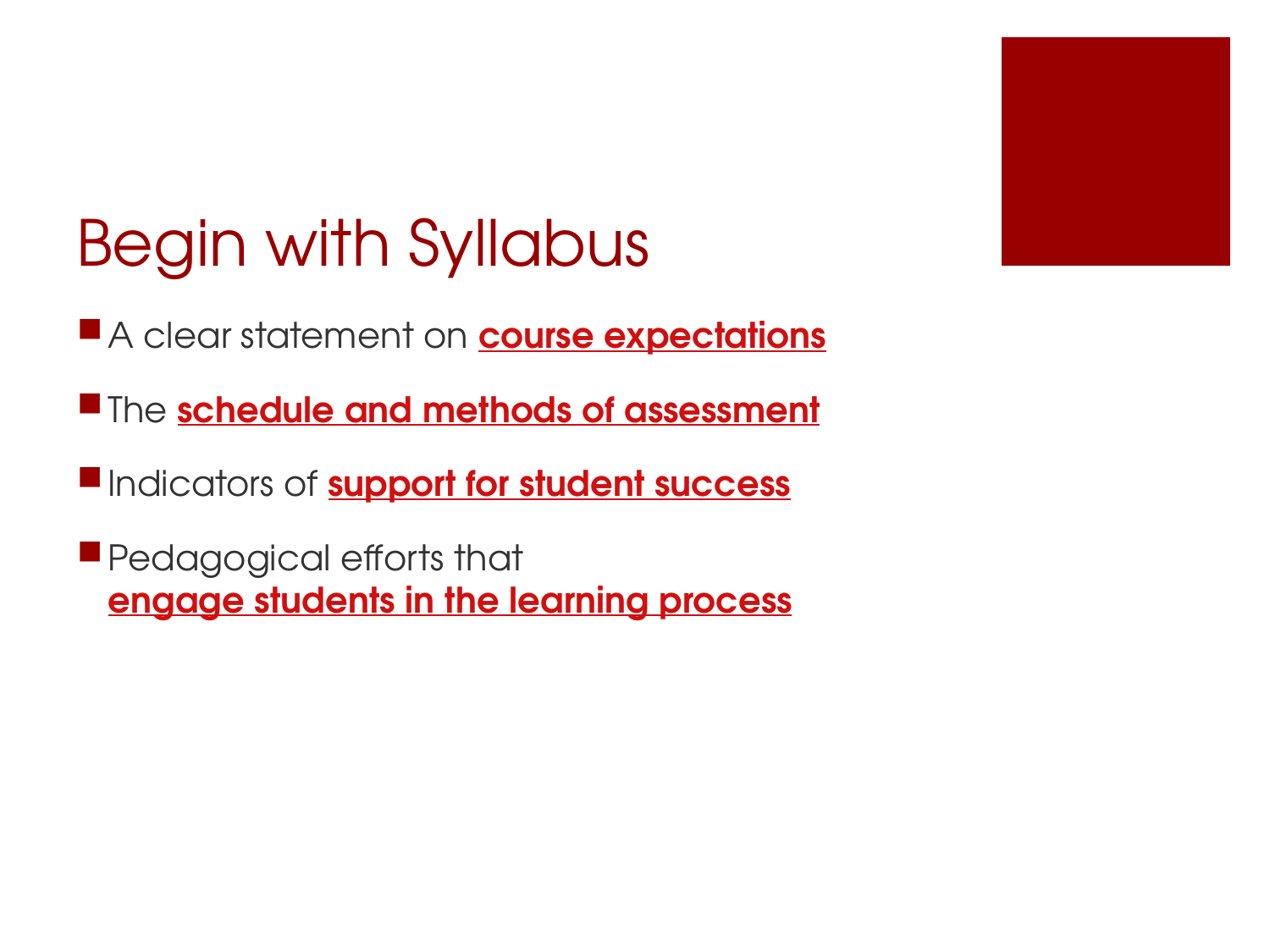

# Begin with Syllabus
A clear statement on course expectations
The schedule and methods of assessment
Indicators of support for student success
Pedagogical efforts that engage students in the learning process